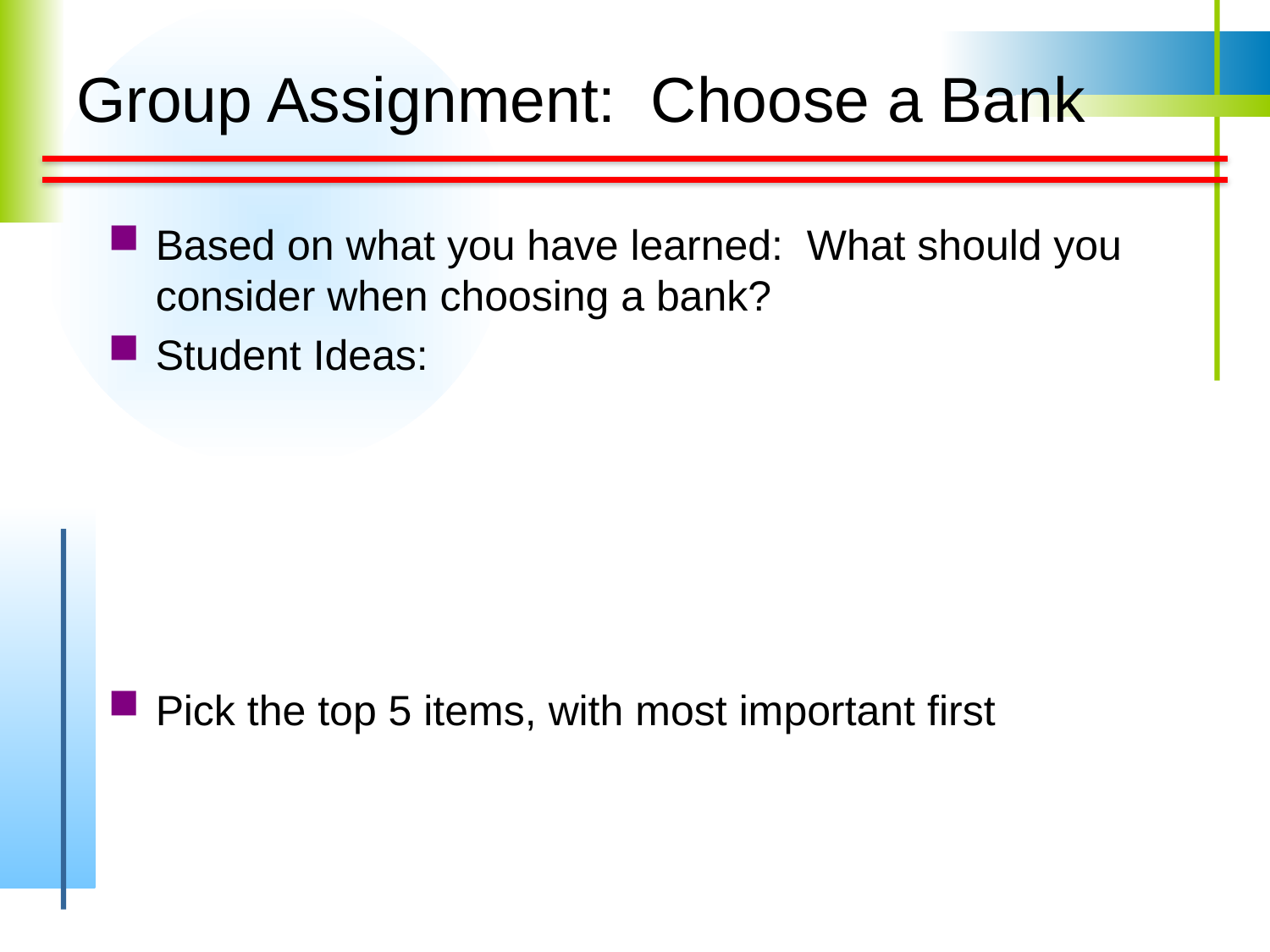

# Group Assignment:  Choose a Bank
Based on what you have learned:  What should you consider when choosing a bank?
Student Ideas:

Pick the top 5 items, with most important first